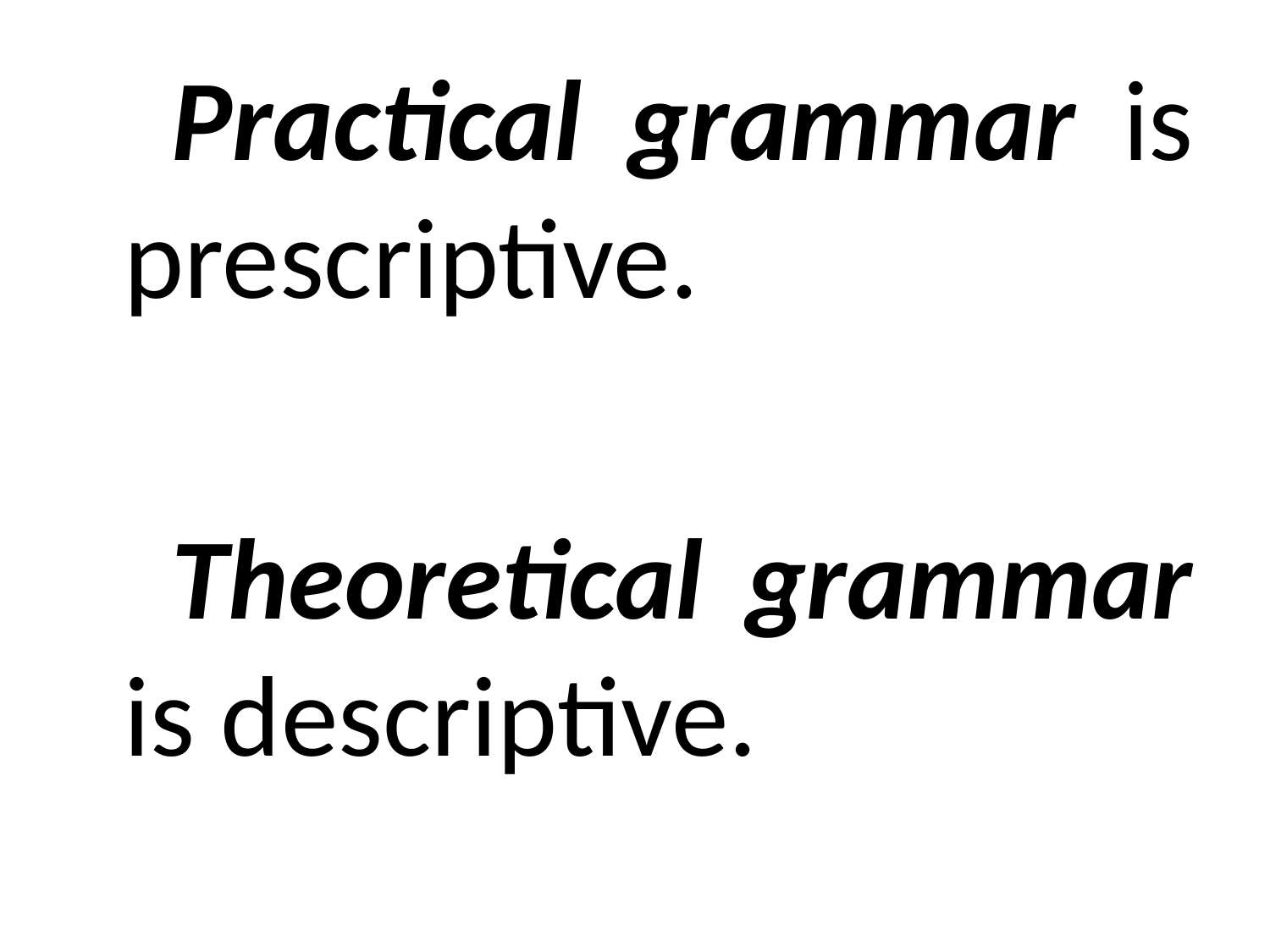

Practical grammar is prescriptive.

Theoretical grammar is descriptive.